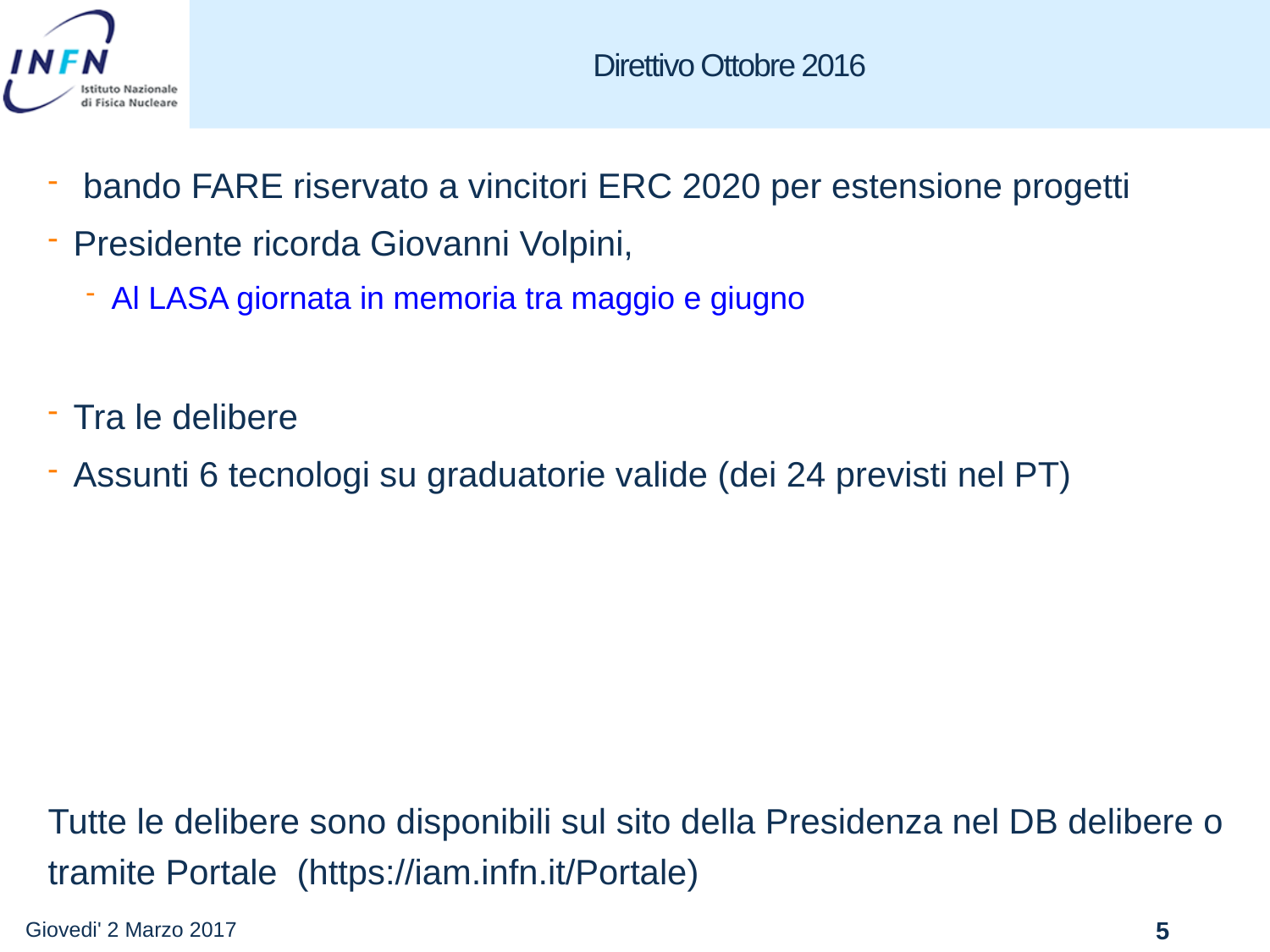

# Direttivo Ottobre 2016
 bando FARE riservato a vincitori ERC 2020 per estensione progetti
Presidente ricorda Giovanni Volpini,
Al LASA giornata in memoria tra maggio e giugno

Tra le delibere
Assunti 6 tecnologi su graduatorie valide (dei 24 previsti nel PT)

Tutte le delibere sono disponibili sul sito della Presidenza nel DB delibere o tramite Portale  (https://iam.infn.it/Portale)

Giovedi' 2 Marzo 2017
5